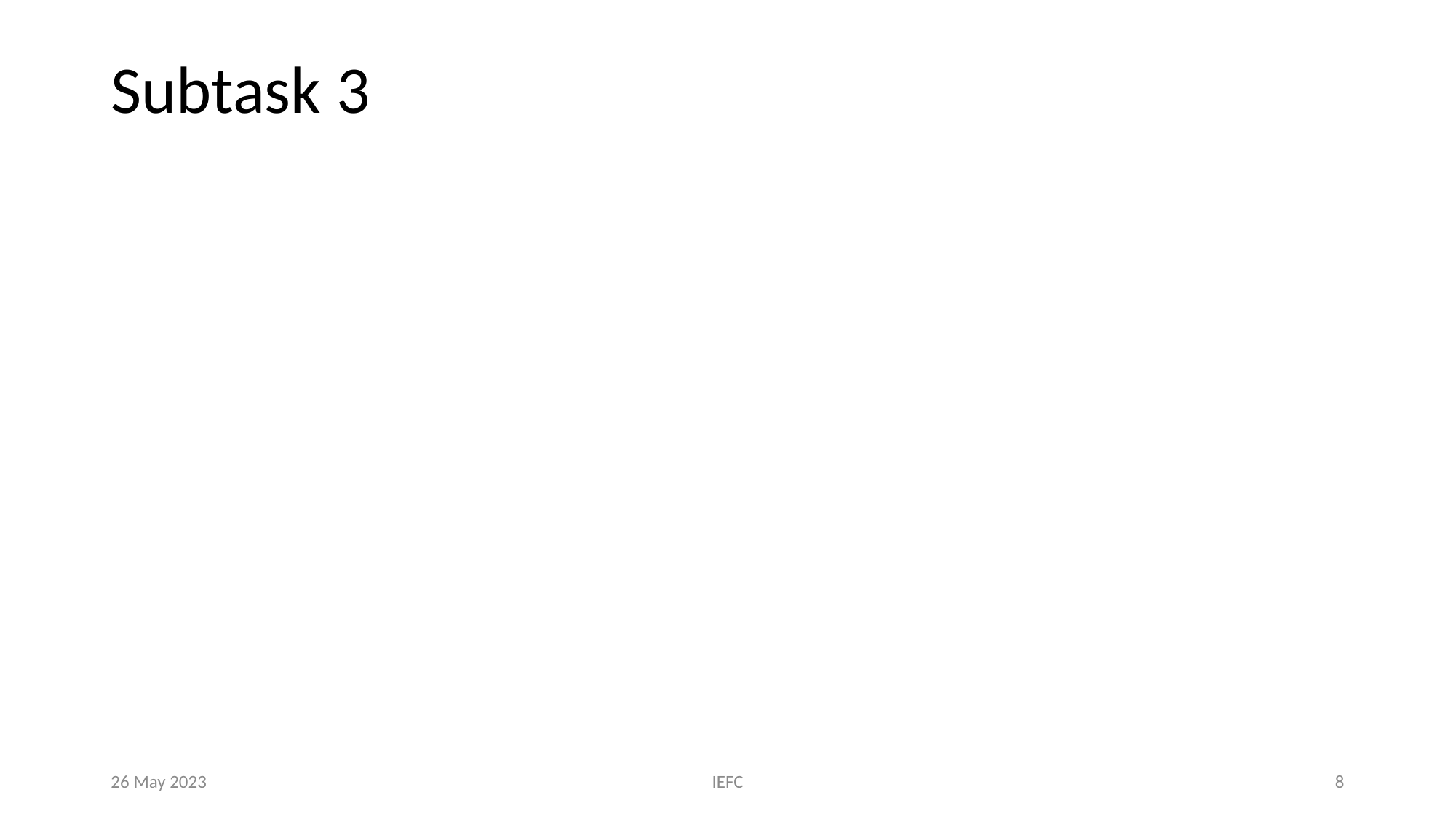

# Subtask 3

26 May 2023
IEFC
8